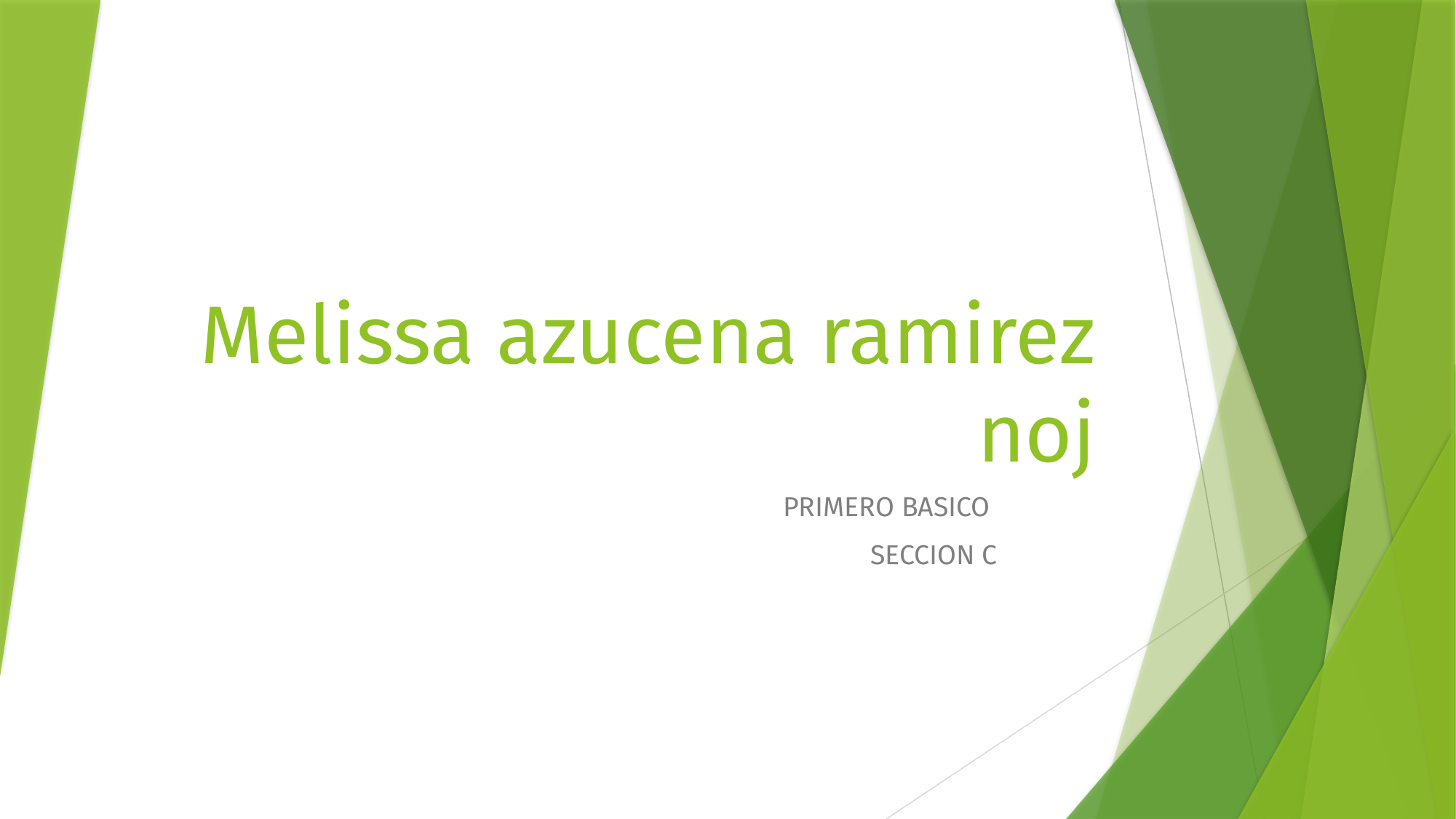

# Melissa azucena ramirez noj
PRIMERO BASICO
SECCION C